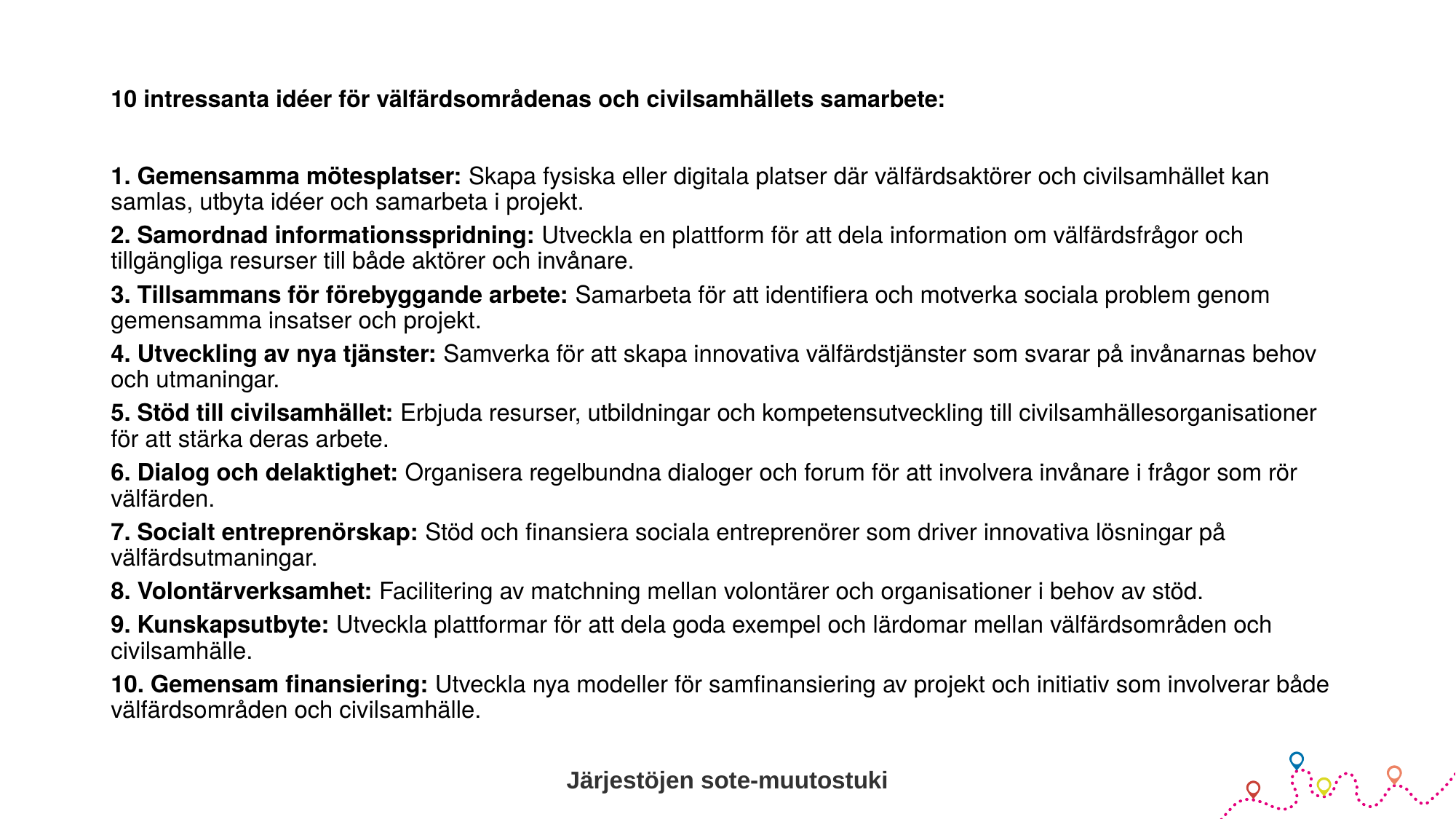

# 10 intressanta idéer för välfärdsområdenas och civilsamhällets samarbete:
1. Gemensamma mötesplatser: Skapa fysiska eller digitala platser där välfärdsaktörer och civilsamhället kan samlas, utbyta idéer och samarbeta i projekt.
2. Samordnad informationsspridning: Utveckla en plattform för att dela information om välfärdsfrågor och tillgängliga resurser till både aktörer och invånare.
3. Tillsammans för förebyggande arbete: Samarbeta för att identifiera och motverka sociala problem genom gemensamma insatser och projekt.
4. Utveckling av nya tjänster: Samverka för att skapa innovativa välfärdstjänster som svarar på invånarnas behov och utmaningar.
5. Stöd till civilsamhället: Erbjuda resurser, utbildningar och kompetensutveckling till civilsamhällesorganisationer för att stärka deras arbete.
6. Dialog och delaktighet: Organisera regelbundna dialoger och forum för att involvera invånare i frågor som rör välfärden.
7. Socialt entreprenörskap: Stöd och finansiera sociala entreprenörer som driver innovativa lösningar på välfärdsutmaningar.
8. Volontärverksamhet: Facilitering av matchning mellan volontärer och organisationer i behov av stöd.
9. Kunskapsutbyte: Utveckla plattformar för att dela goda exempel och lärdomar mellan välfärdsområden och civilsamhälle.
10. Gemensam finansiering: Utveckla nya modeller för samfinansiering av projekt och initiativ som involverar både välfärdsområden och civilsamhälle.